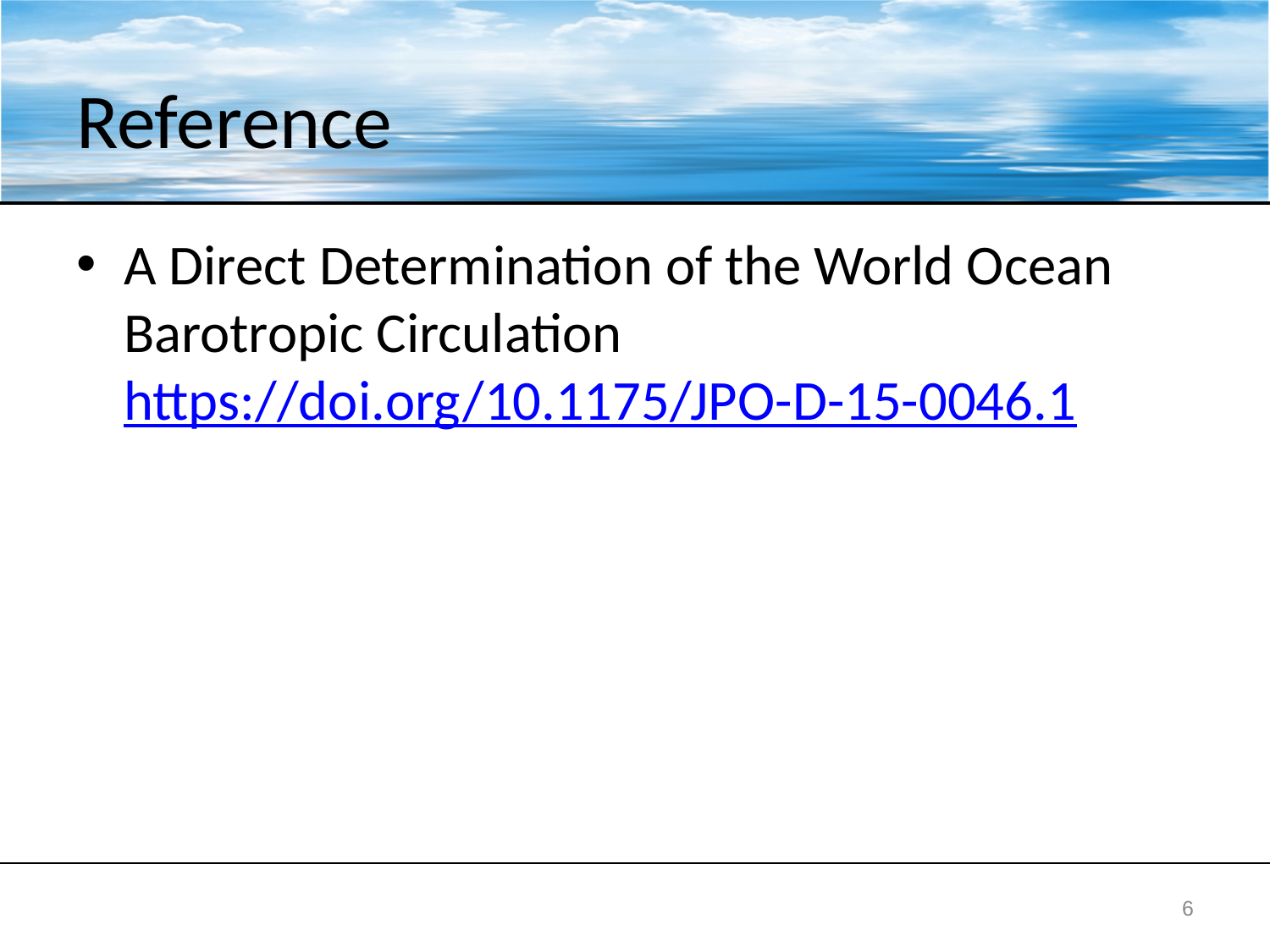

# Reference
A Direct Determination of the World Ocean Barotropic Circulation https://doi.org/10.1175/JPO-D-15-0046.1
6